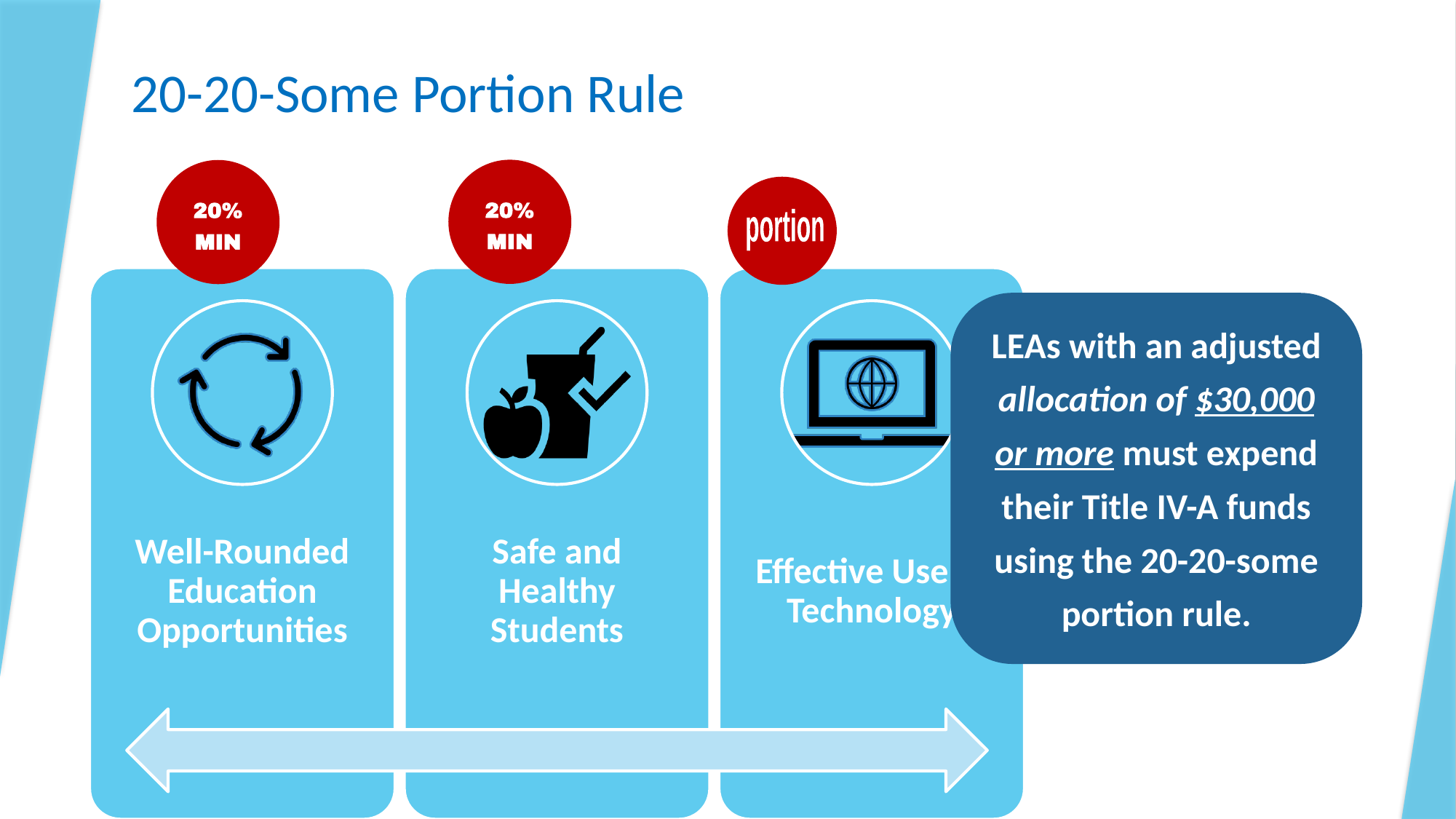

# 20-20-Some Portion Rule
20% MIN
20% MIN
portion
Well-Rounded Education Opportunities
Safe and Healthy Students
Effective Use of Technology

portion
LEAs with an adjusted allocation of $30,000 or more must expend their Title IV-A funds using the 20-20-some portion rule.